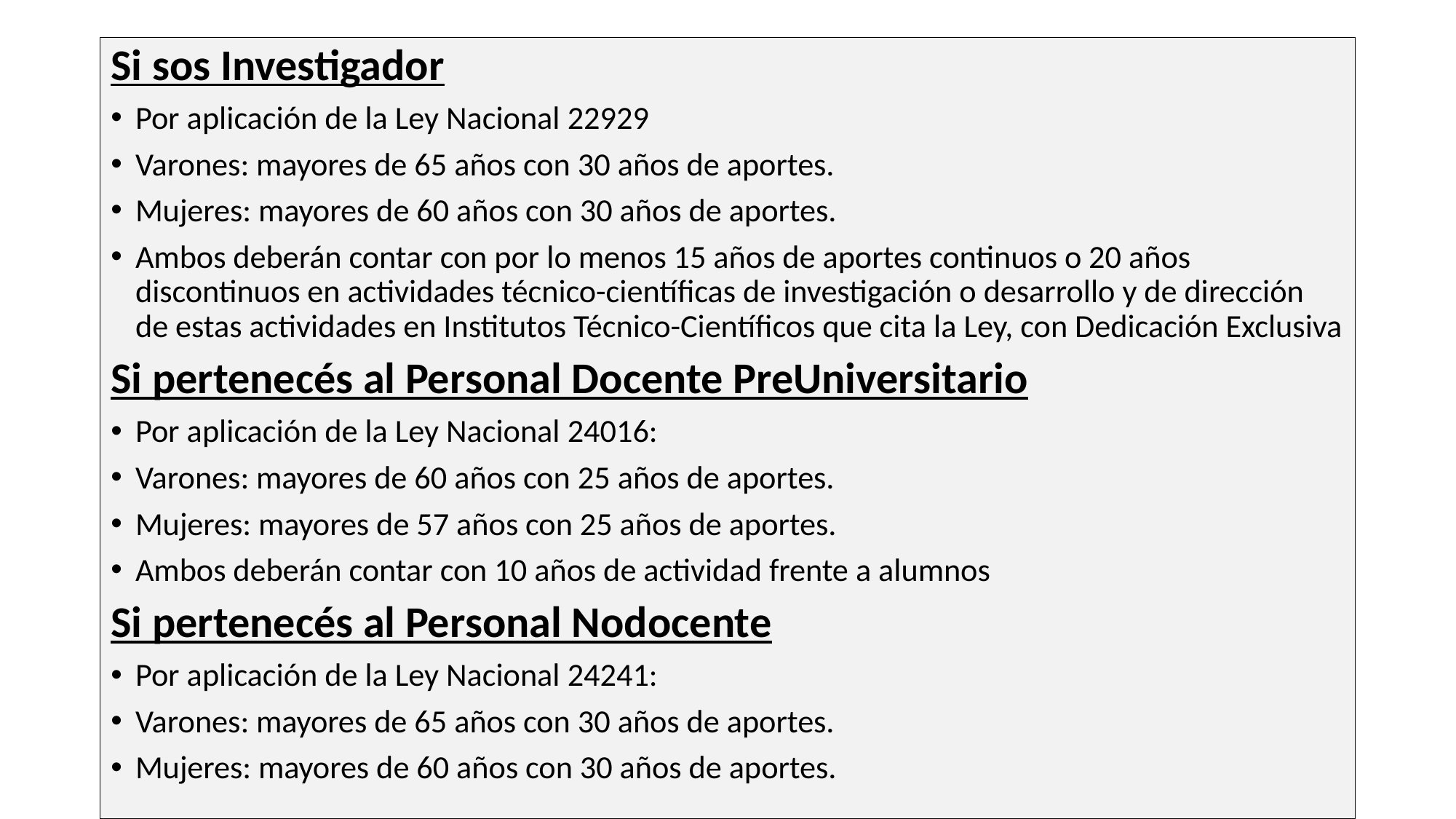

Si sos Investigador
Por aplicación de la Ley Nacional 22929
Varones: mayores de 65 años con 30 años de aportes.
Mujeres: mayores de 60 años con 30 años de aportes.
Ambos deberán contar con por lo menos 15 años de aportes continuos o 20 años discontinuos en actividades técnico-científicas de investigación o desarrollo y de dirección de estas actividades en Institutos Técnico-Científicos que cita la Ley, con Dedicación Exclusiva
Si pertenecés al Personal Docente PreUniversitario
Por aplicación de la Ley Nacional 24016:
Varones: mayores de 60 años con 25 años de aportes.
Mujeres: mayores de 57 años con 25 años de aportes.
Ambos deberán contar con 10 años de actividad frente a alumnos
Si pertenecés al Personal Nodocente
Por aplicación de la Ley Nacional 24241:
Varones: mayores de 65 años con 30 años de aportes.
Mujeres: mayores de 60 años con 30 años de aportes.